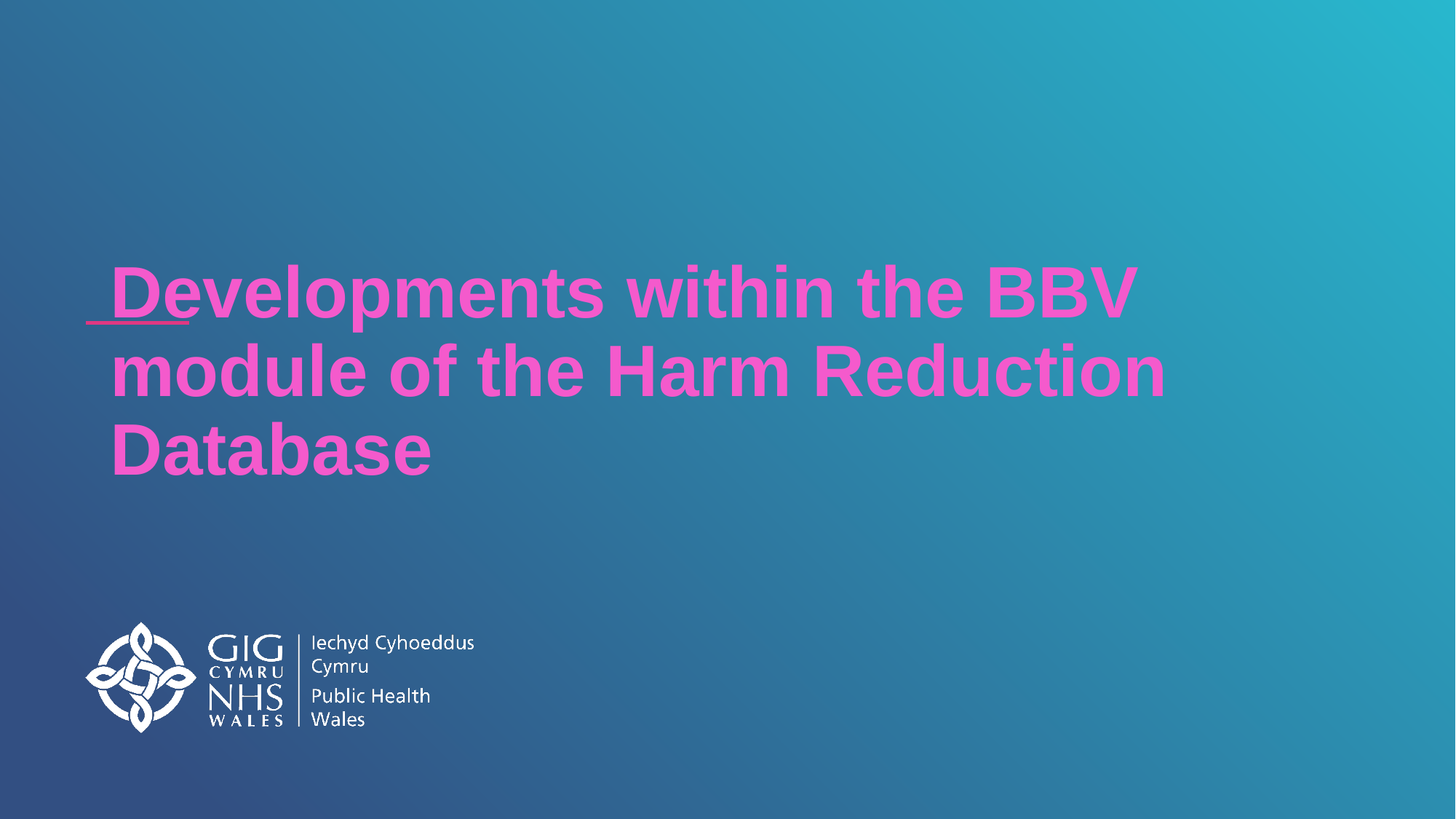

# Developments within the BBV module of the Harm Reduction Database